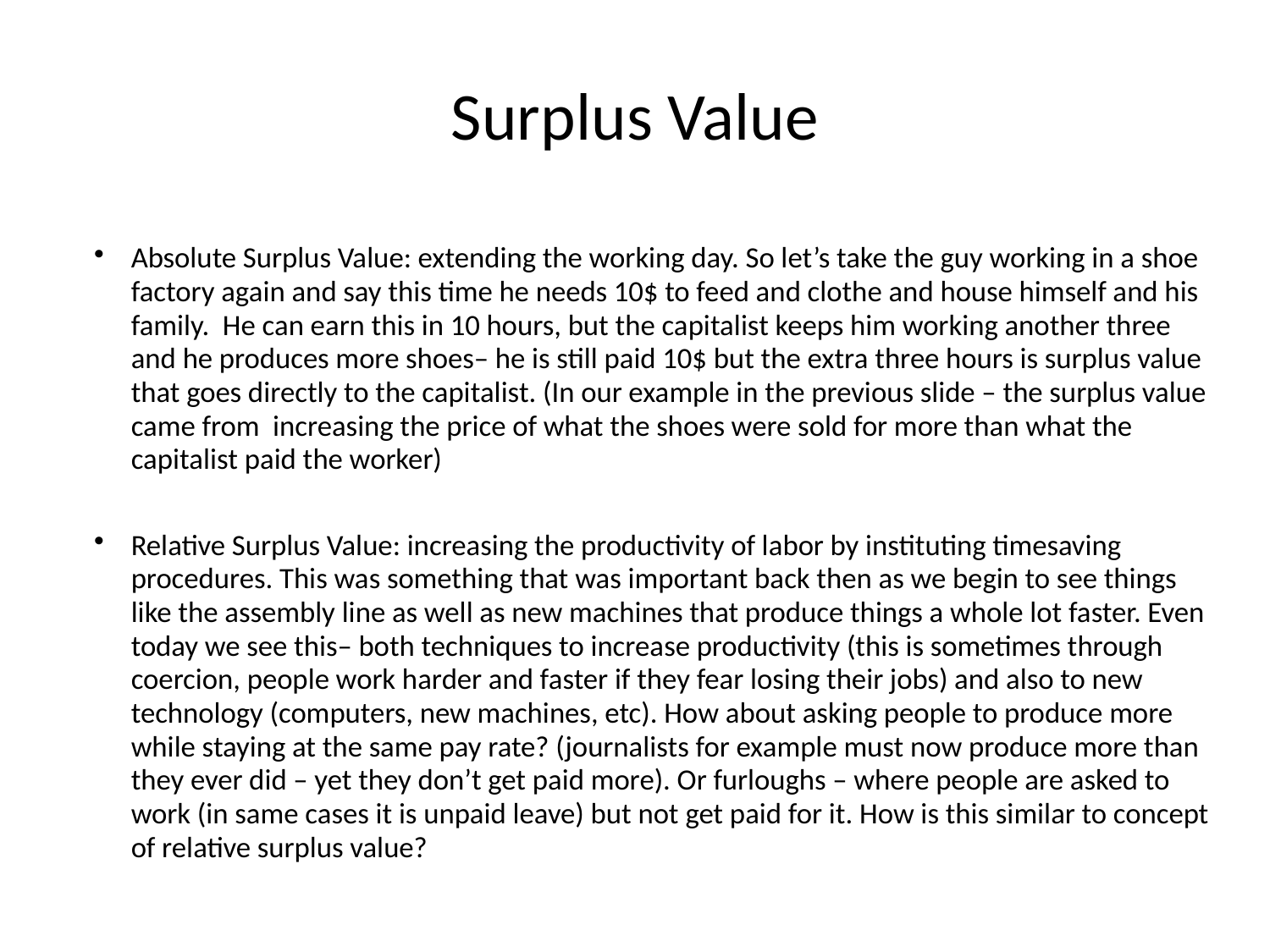

# Surplus Value
Absolute Surplus Value: extending the working day. So let’s take the guy working in a shoe factory again and say this time he needs 10$ to feed and clothe and house himself and his family.  He can earn this in 10 hours, but the capitalist keeps him working another three and he produces more shoes– he is still paid 10$ but the extra three hours is surplus value that goes directly to the capitalist. (In our example in the previous slide – the surplus value came from  increasing the price of what the shoes were sold for more than what the capitalist paid the worker)

Relative Surplus Value: increasing the productivity of labor by instituting timesaving procedures. This was something that was important back then as we begin to see things like the assembly line as well as new machines that produce things a whole lot faster. Even today we see this– both techniques to increase productivity (this is sometimes through coercion, people work harder and faster if they fear losing their jobs) and also to new technology (computers, new machines, etc). How about asking people to produce more while staying at the same pay rate? (journalists for example must now produce more than they ever did – yet they don’t get paid more). Or furloughs – where people are asked to work (in same cases it is unpaid leave) but not get paid for it. How is this similar to concept of relative surplus value?